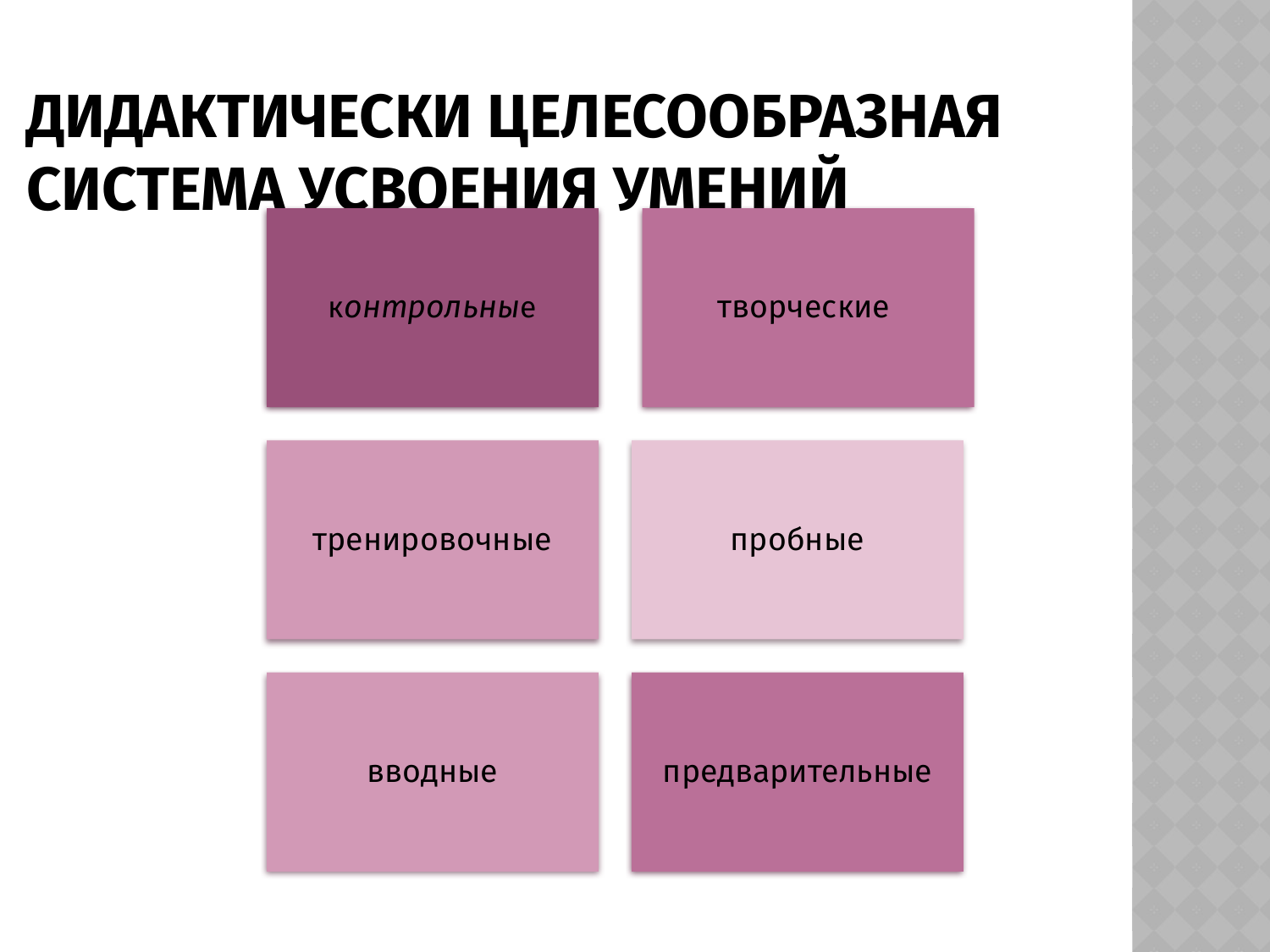

# дидактически целесообразная система усвоения умений
контрольные
творческие
тренировочные
пробные
вводные
предварительные